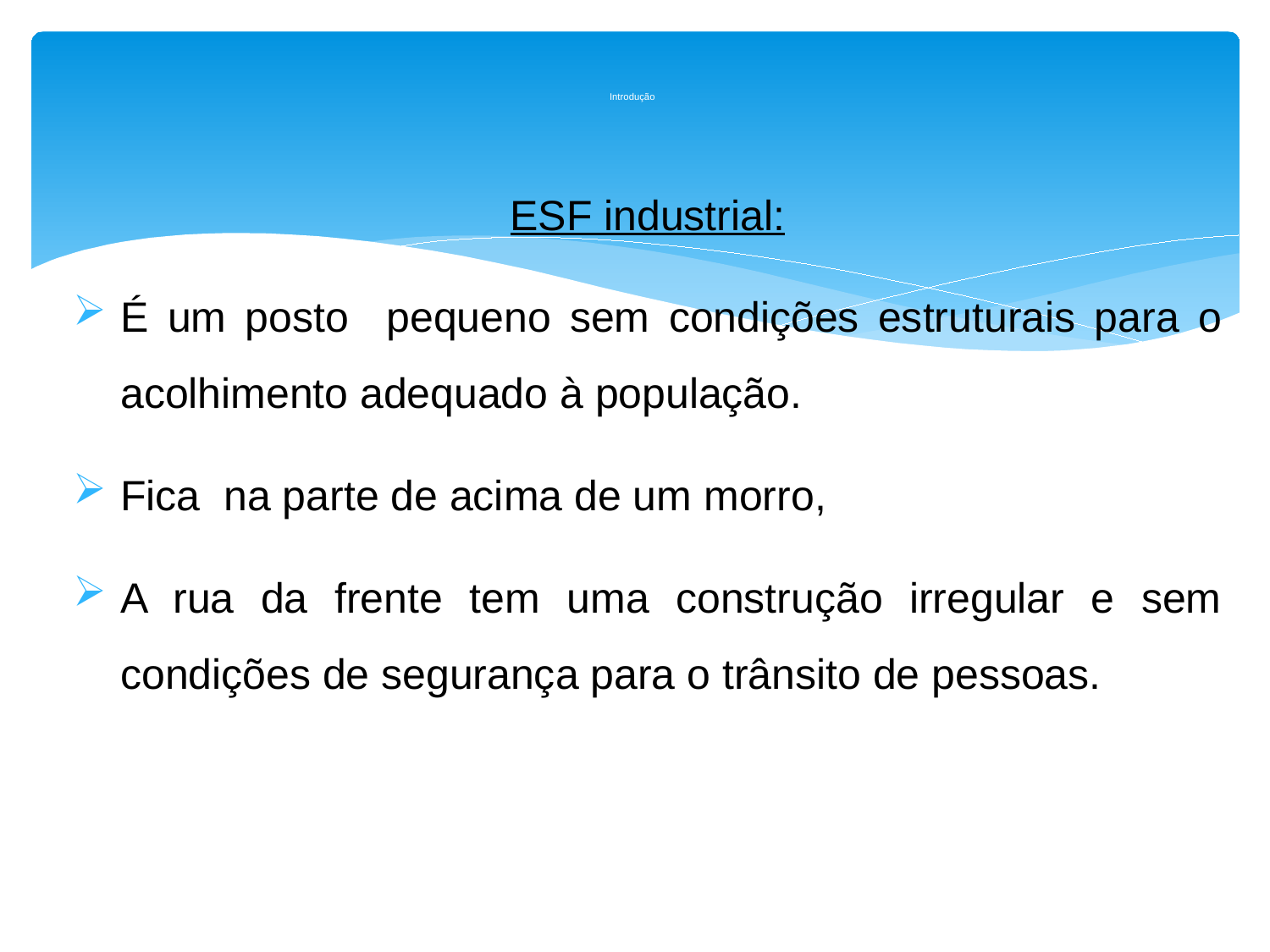

# Introdução
ESF industrial:
É um posto  pequeno sem condições estruturais para o acolhimento adequado à população.
Fica  na parte de acima de um morro,
A rua da frente tem uma construção irregular e sem condições de segurança para o trânsito de pessoas.